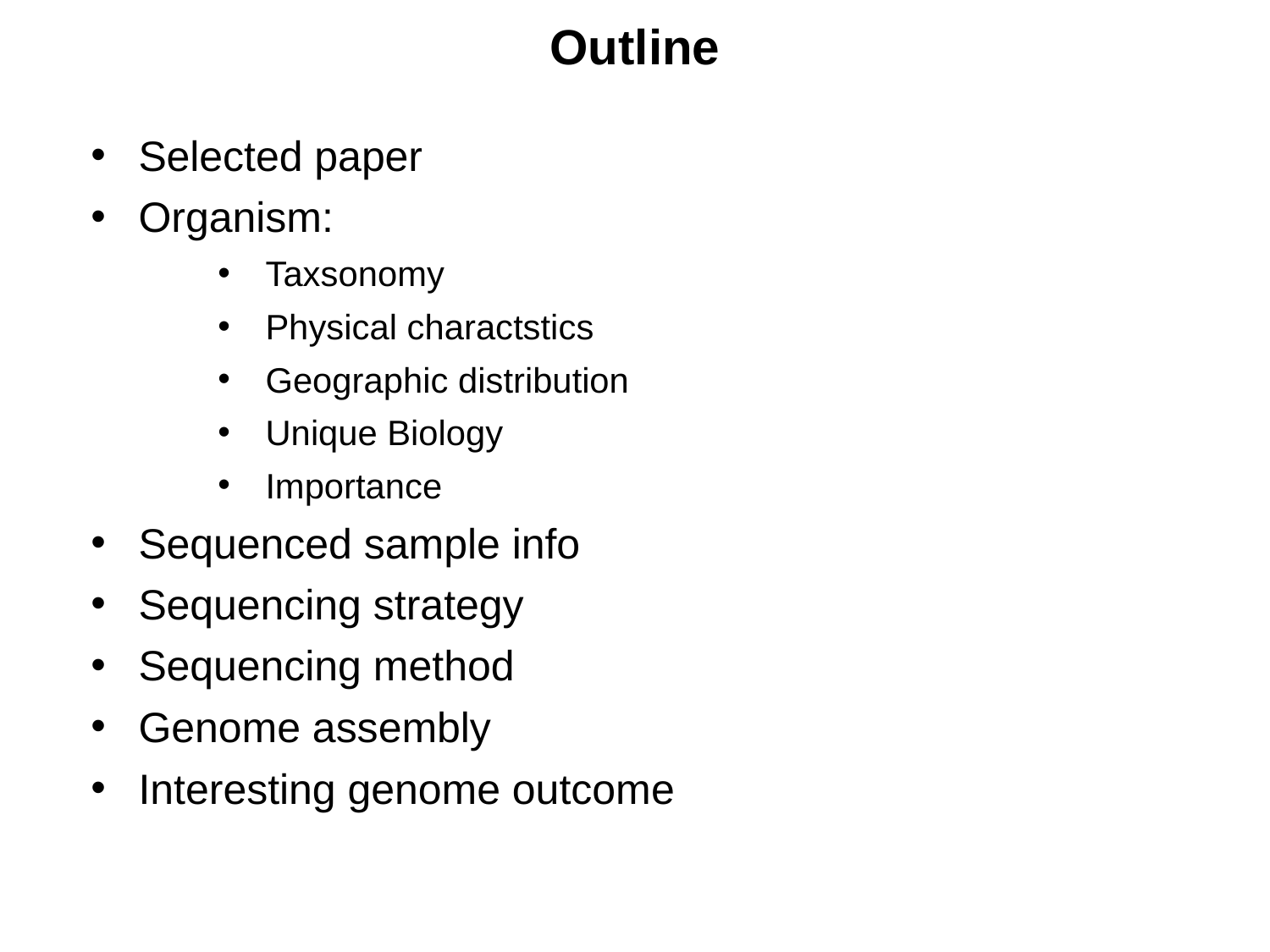

Outline
Selected paper
Organism:
Taxsonomy
Physical charactstics
Geographic distribution
Unique Biology
Importance
Sequenced sample info
Sequencing strategy
Sequencing method
Genome assembly
Interesting genome outcome